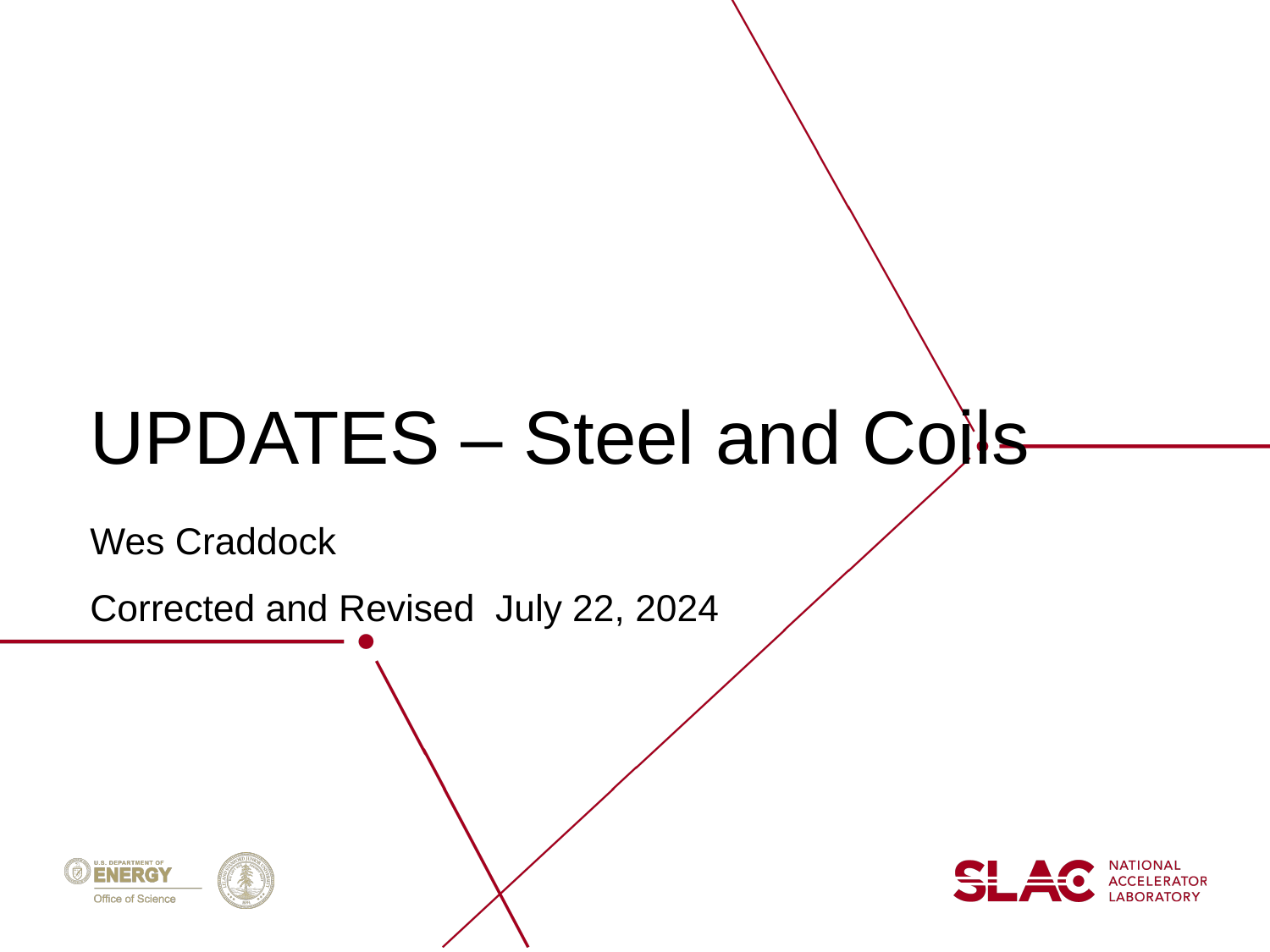

UPDATES – Steel and Coils
Wes Craddock
Corrected and Revised  July 22, 2024